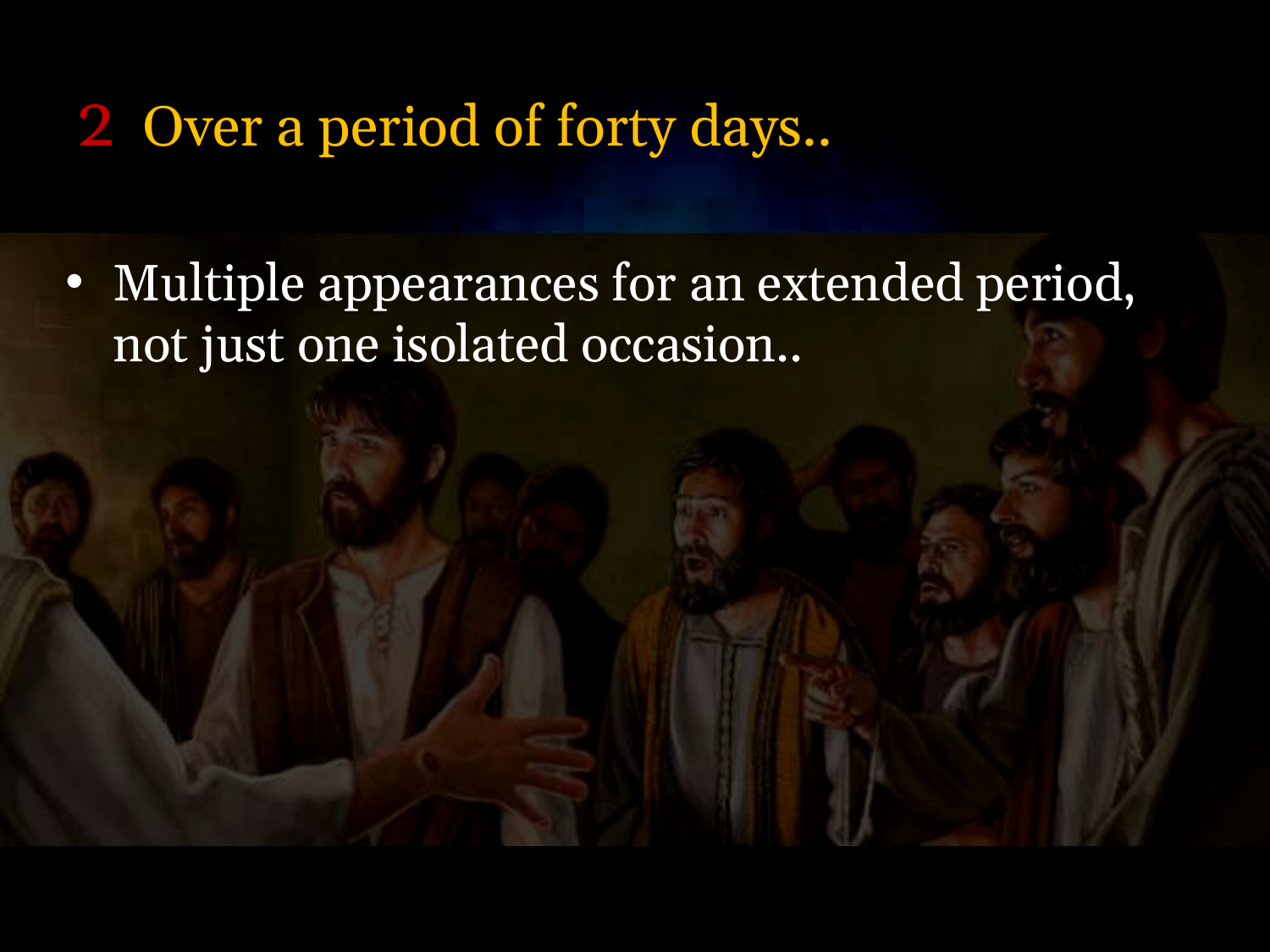

# 2  Over a period of forty days..
Multiple appearances for an extended period, not just one isolated occasion..